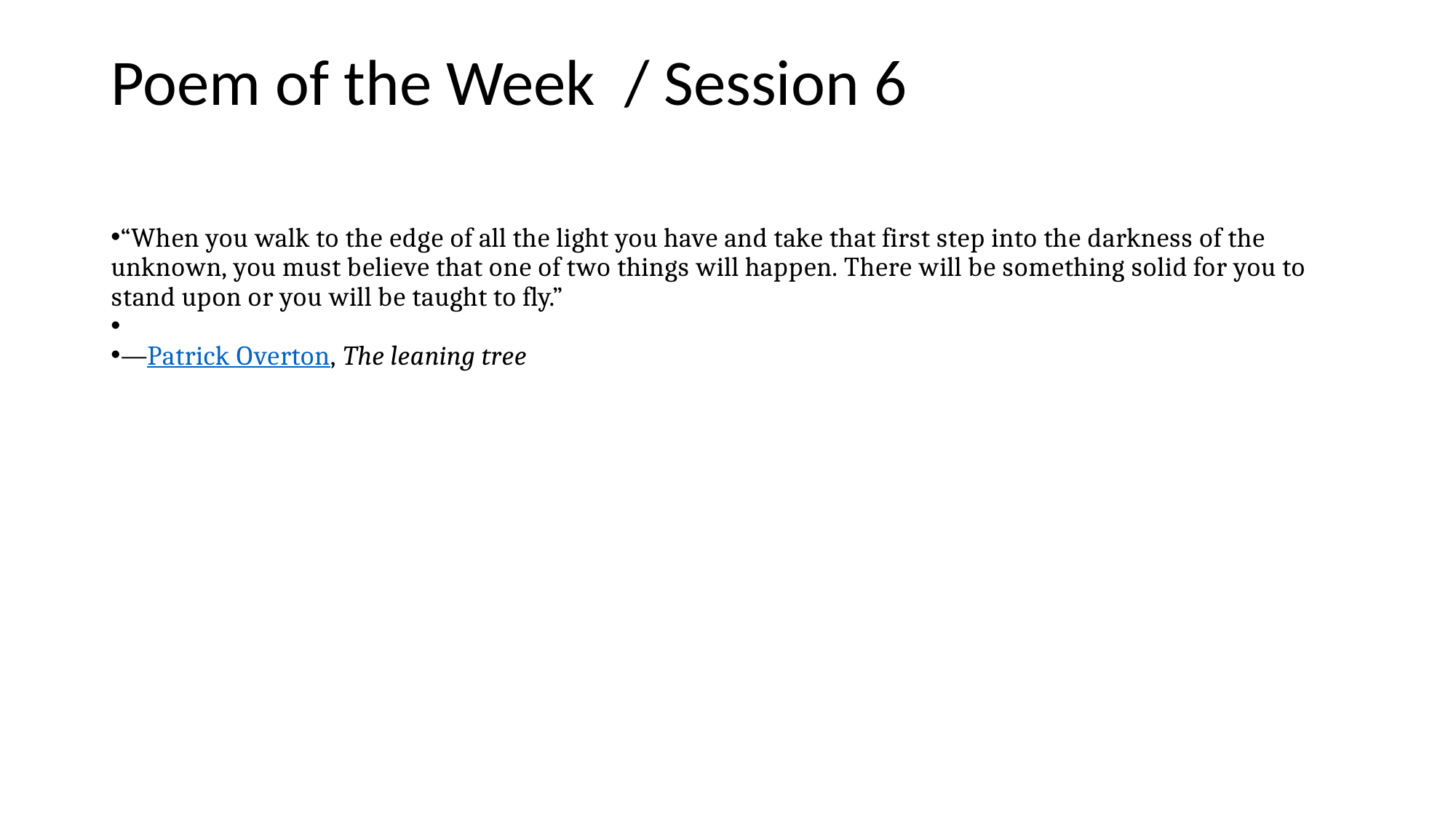

# Poem of the Week  / Session 6
“When you walk to the edge of all the light you have and take that first step into the darkness of the unknown, you must believe that one of two things will happen. There will be something solid for you to stand upon or you will be taught to fly.”

― Patrick Overton, The leaning tree